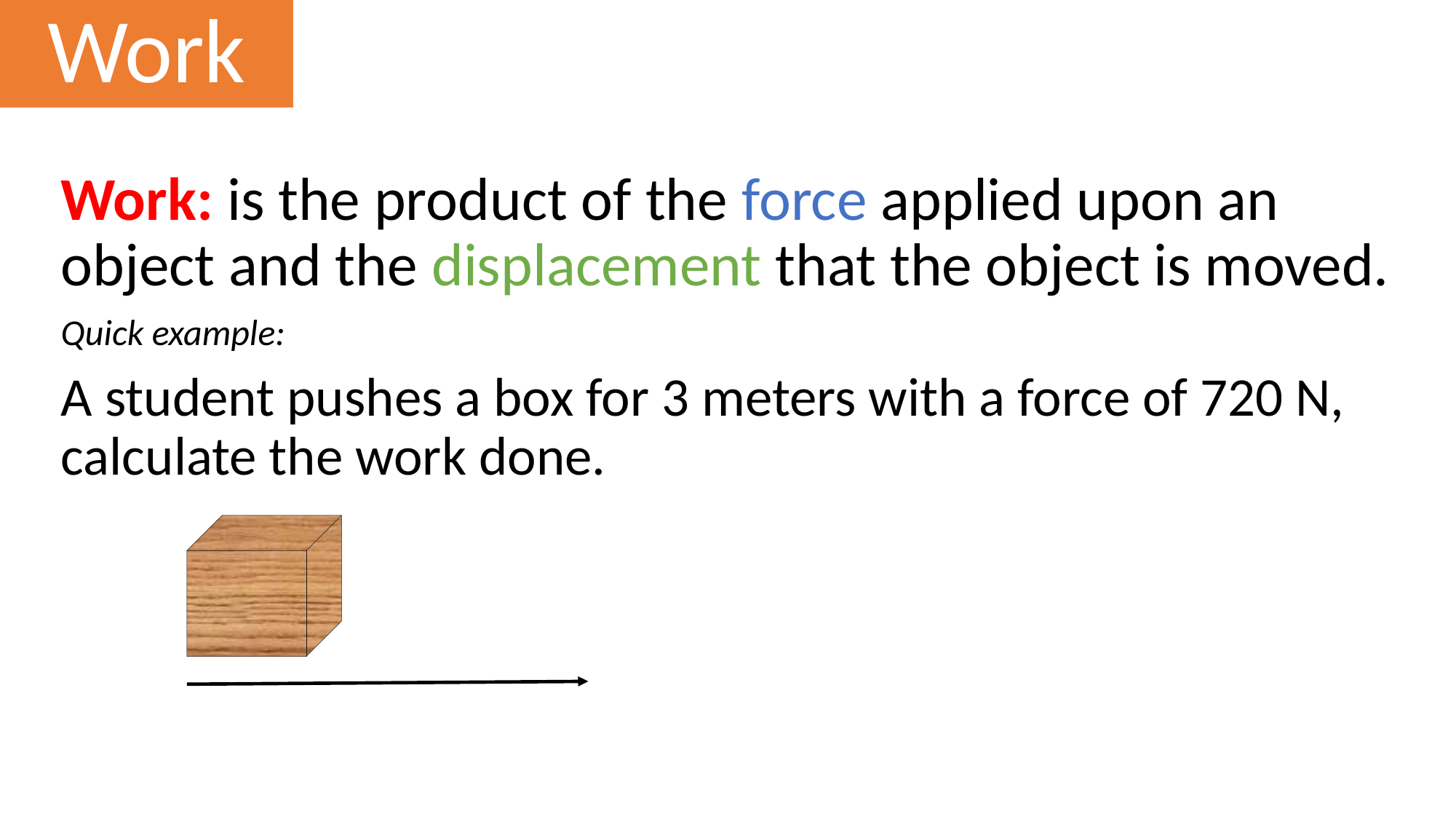

# Work
Work: is the product of the force applied upon an object and the displacement that the object is moved.
Quick example:
A student pushes a box for 3 meters with a force of 720 N,
calculate the work done.